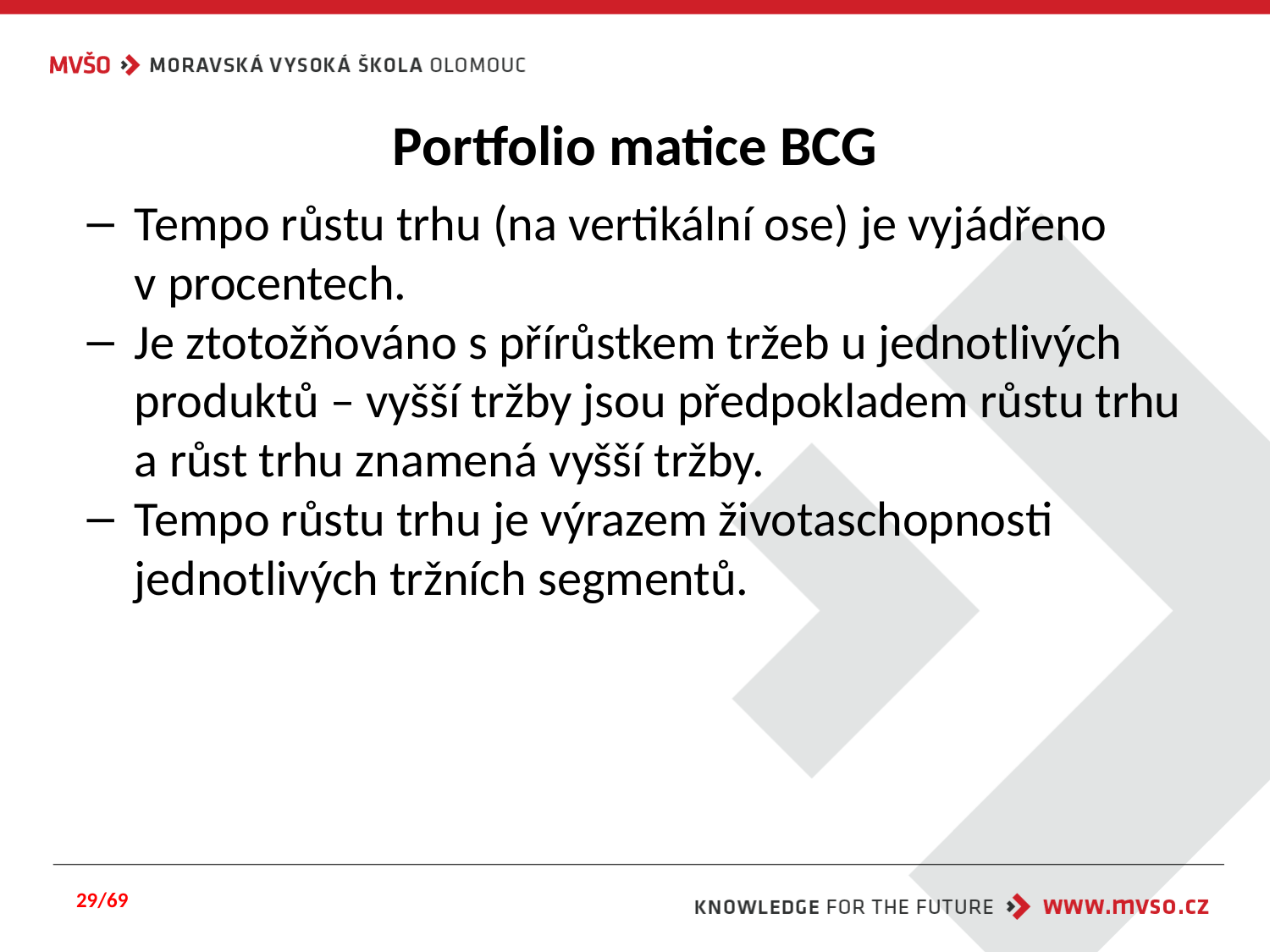

# Portfolio matice BCG
Tempo růstu trhu (na vertikální ose) je vyjádřeno v procentech.
Je ztotožňováno s přírůstkem tržeb u jednotlivých produktů – vyšší tržby jsou předpokladem růstu trhu a růst trhu znamená vyšší tržby.
Tempo růstu trhu je výrazem životaschopnosti jednotlivých tržních segmentů.
29/69